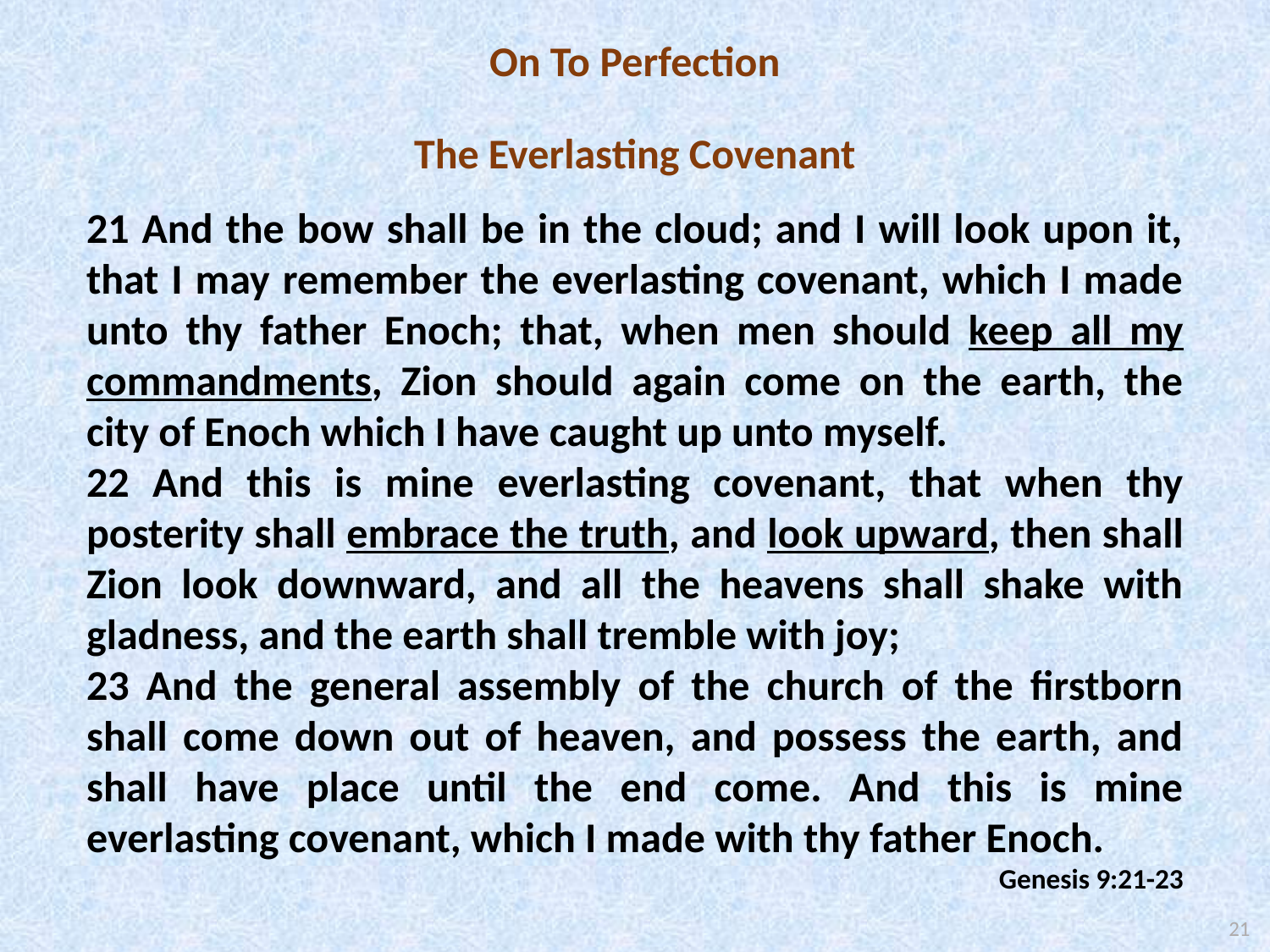

On To Perfection
The Everlasting Covenant
21 And the bow shall be in the cloud; and I will look upon it, that I may remember the everlasting covenant, which I made unto thy father Enoch; that, when men should keep all my command­ments, Zion should again come on the earth, the city of Enoch which I have caught up unto myself.
22 And this is mine everlasting covenant, that when thy posterity shall embrace the truth, and look upward, then shall Zion look downward, and all the heavens shall shake with gladness, and the earth shall tremble with joy;
23 And the general assembly of the church of the firstborn shall come down out of heaven, and possess the earth, and shall have place until the end come. And this is mine everlasting covenant, which I made with thy father Enoch.
Genesis 9:21-23
21